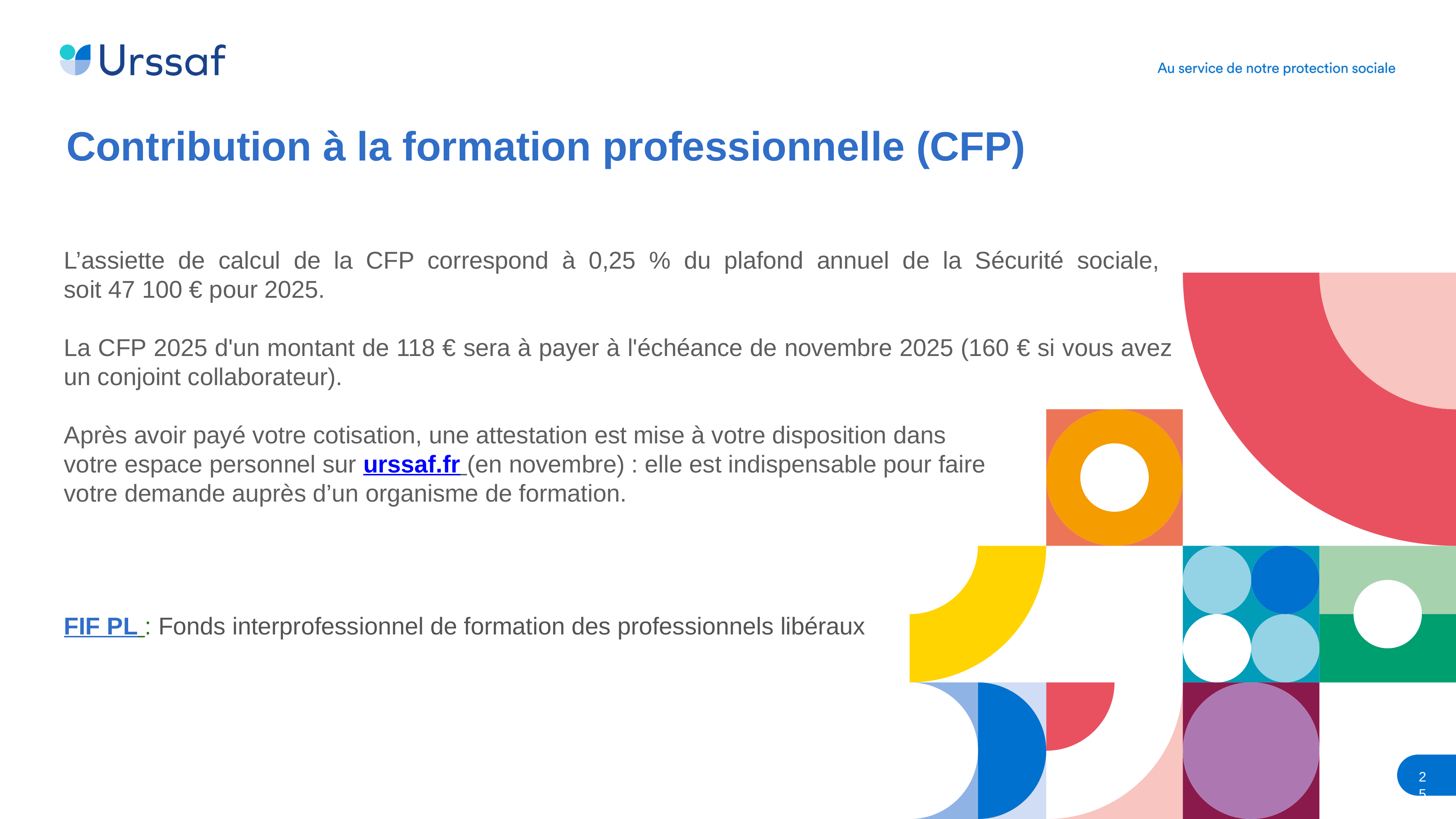

Contribution à la formation professionnelle (CFP)
L’assiette de calcul de la CFP correspond à 0,25 % du plafond annuel de la Sécurité sociale,
soit 47 100 € pour 2025.

La CFP 2025 d'un montant de 118 € sera à payer à l'échéance de novembre 2025 (160 € si vous avez un conjoint collaborateur).

Après avoir payé votre cotisation, une attestation est mise à votre disposition dans
votre espace personnel sur urssaf.fr (en novembre) : elle est indispensable pour faire
votre demande auprès d’un organisme de formation.

FIF PL : Fonds interprofessionnel de formation des professionnels libéraux

25